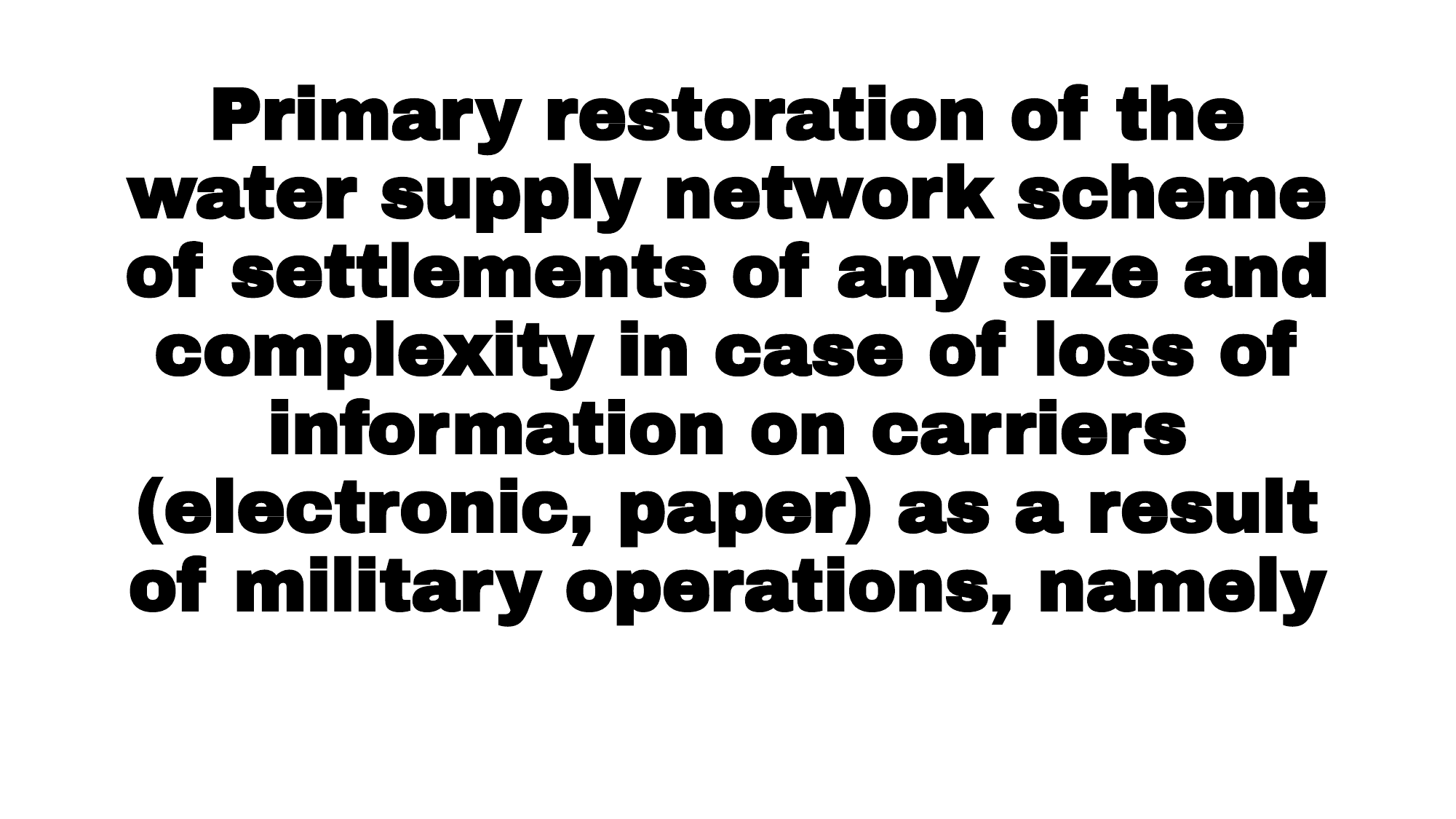

# Primary restoration of the water supply network scheme of settlements of any size and complexity in case of loss of information on carriers (electronic, paper) as a result of military operations, namely